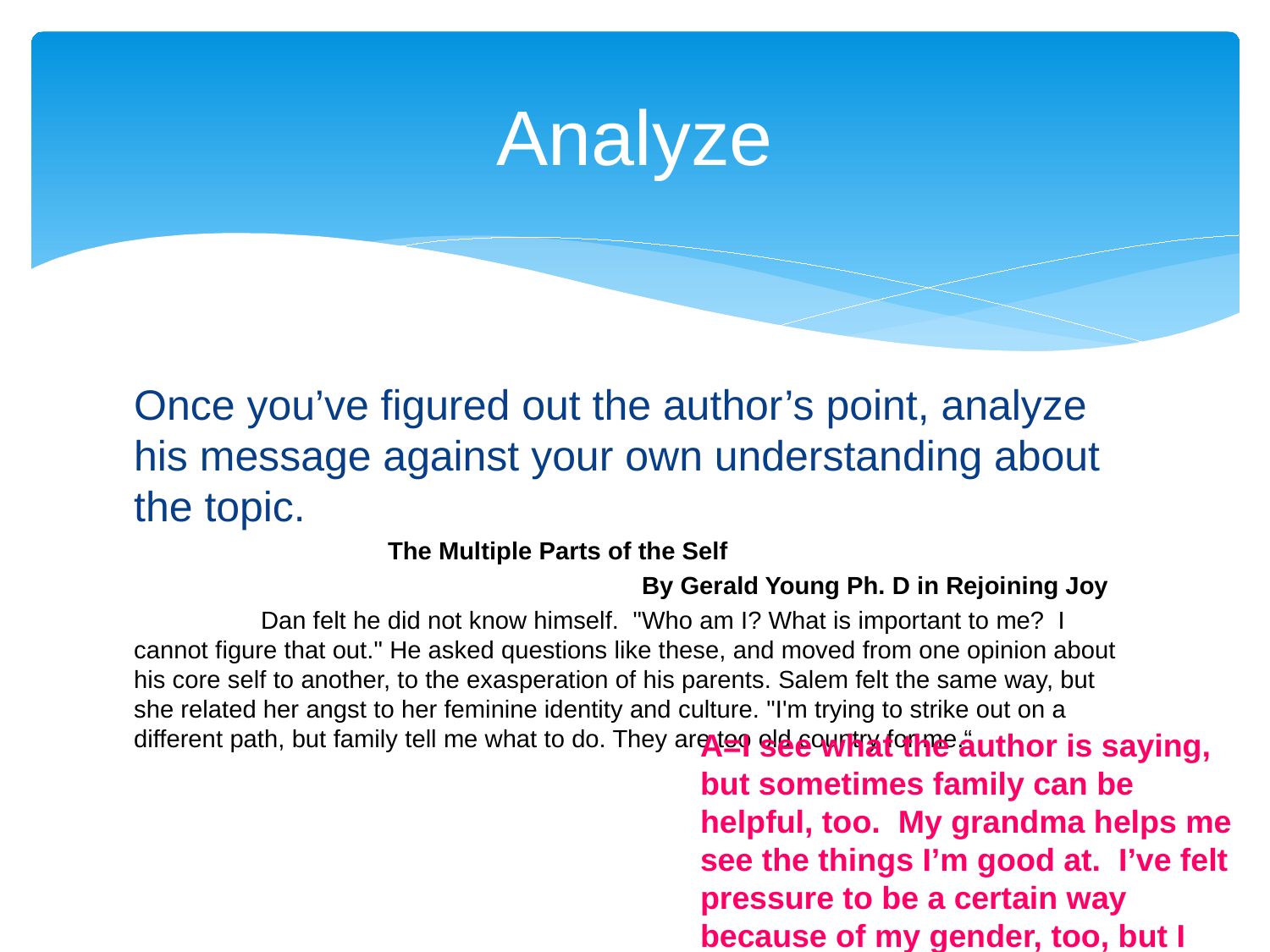

# Analyze
Once you’ve figured out the author’s point, analyze his message against your own understanding about the topic.
		The Multiple Parts of the Self
				By Gerald Young Ph. D in Rejoining Joy
	Dan felt he did not know himself.  "Who am I? What is important to me?  I cannot figure that out." He asked questions like these, and moved from one opinion about his core self to another, to the exasperation of his parents. Salem felt the same way, but she related her angst to her feminine identity and culture. "I'm trying to strike out on a different path, but family tell me what to do. They are too old country for me.“

A=I see what the author is saying, but sometimes family can be helpful, too.  My grandma helps me see the things I’m good at.  I’ve felt pressure to be a certain way because of my gender, too, but I never really thought of it that way.